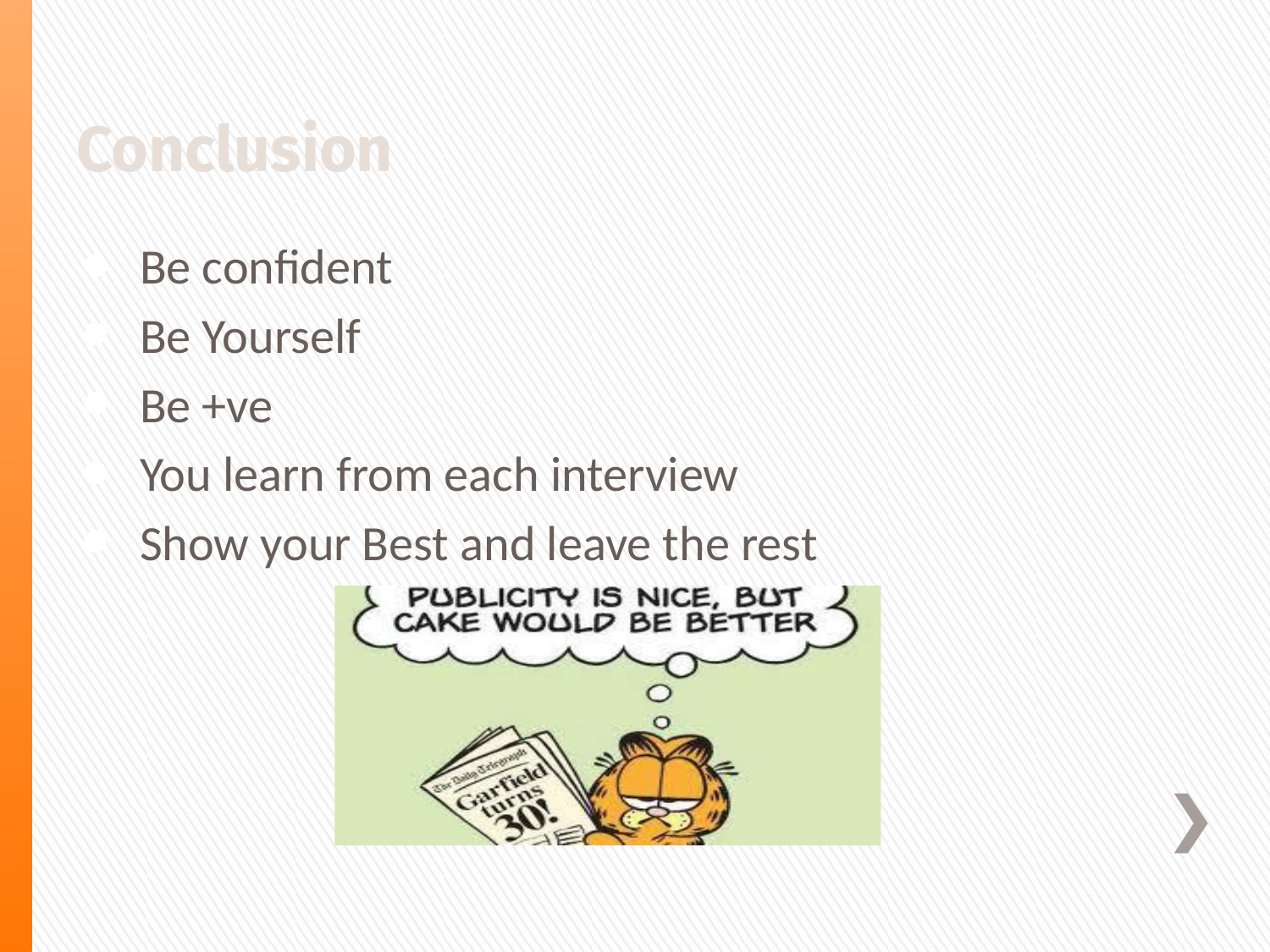

# Conclusion
Be confident
Be Yourself
Be +ve
You learn from each interview
Show your Best and leave the rest